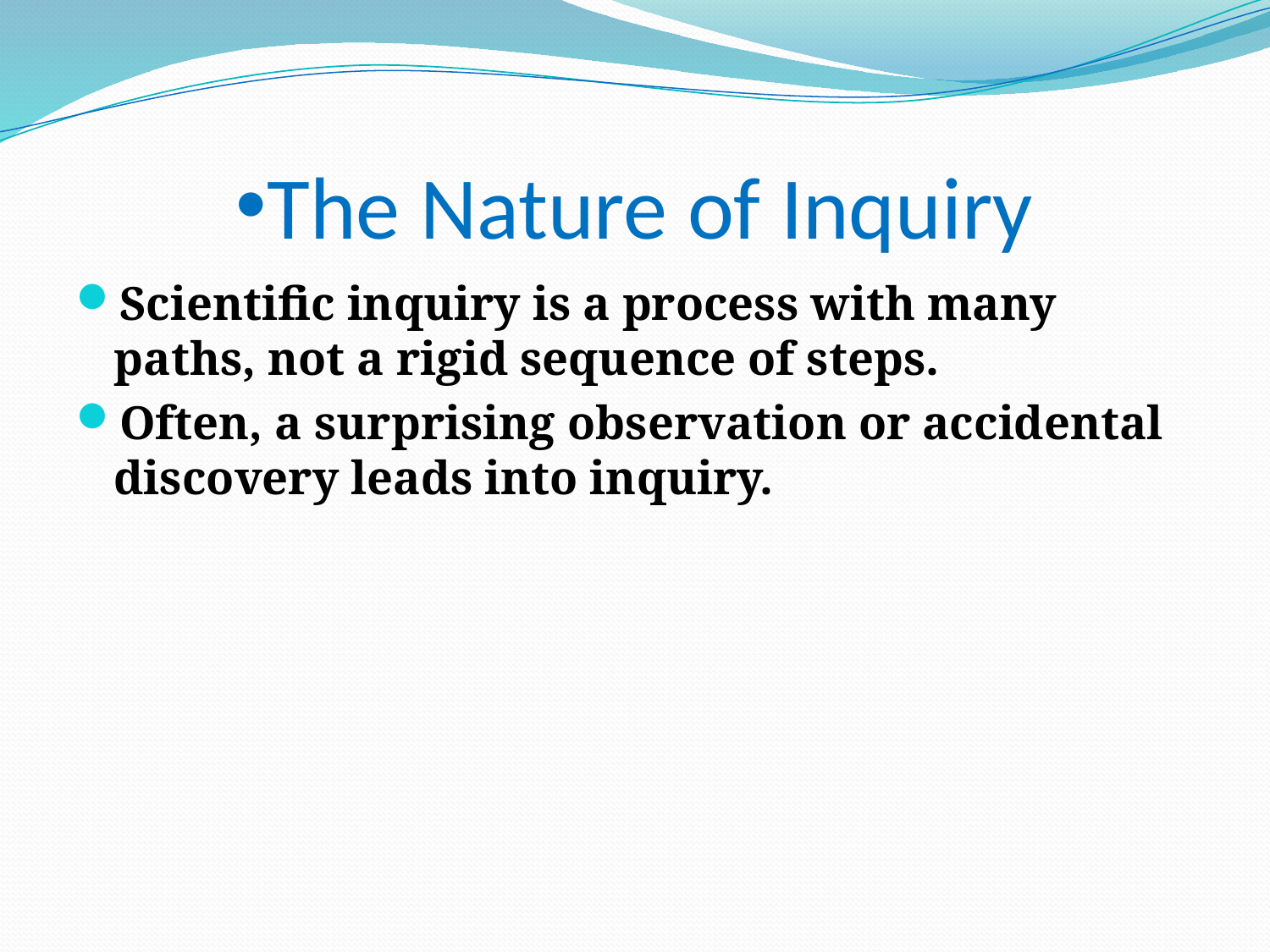

# The Nature of Inquiry
Scientific inquiry is a process with many paths, not a rigid sequence of steps.
Often, a surprising observation or accidental discovery leads into inquiry.